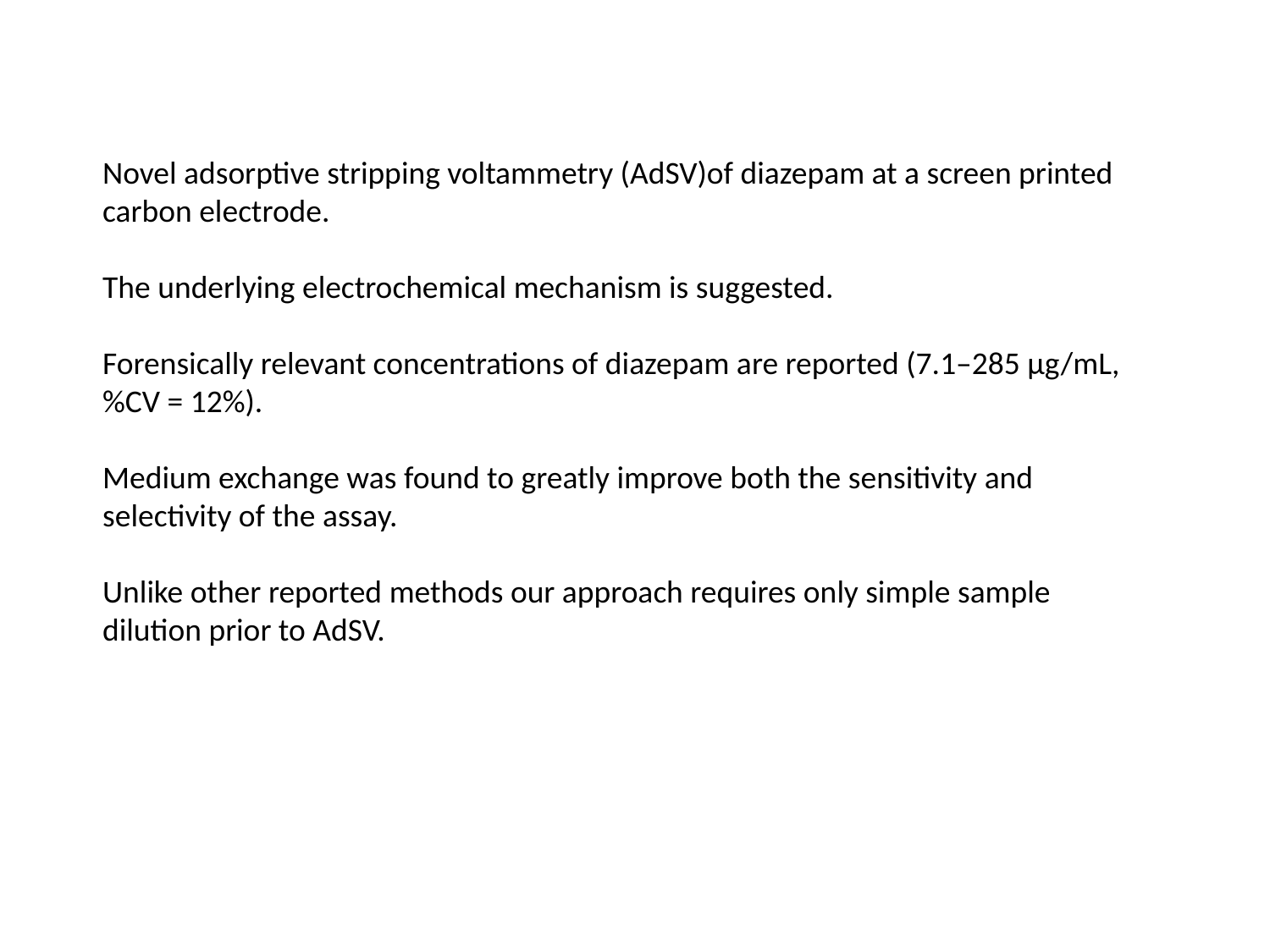

Novel adsorptive stripping voltammetry (AdSV)of diazepam at a screen printed carbon electrode.

The underlying electrochemical mechanism is suggested.

Forensically relevant concentrations of diazepam are reported (7.1–285 μg/mL, %CV = 12%).

Medium exchange was found to greatly improve both the sensitivity and selectivity of the assay.

Unlike other reported methods our approach requires only simple sample dilution prior to AdSV.